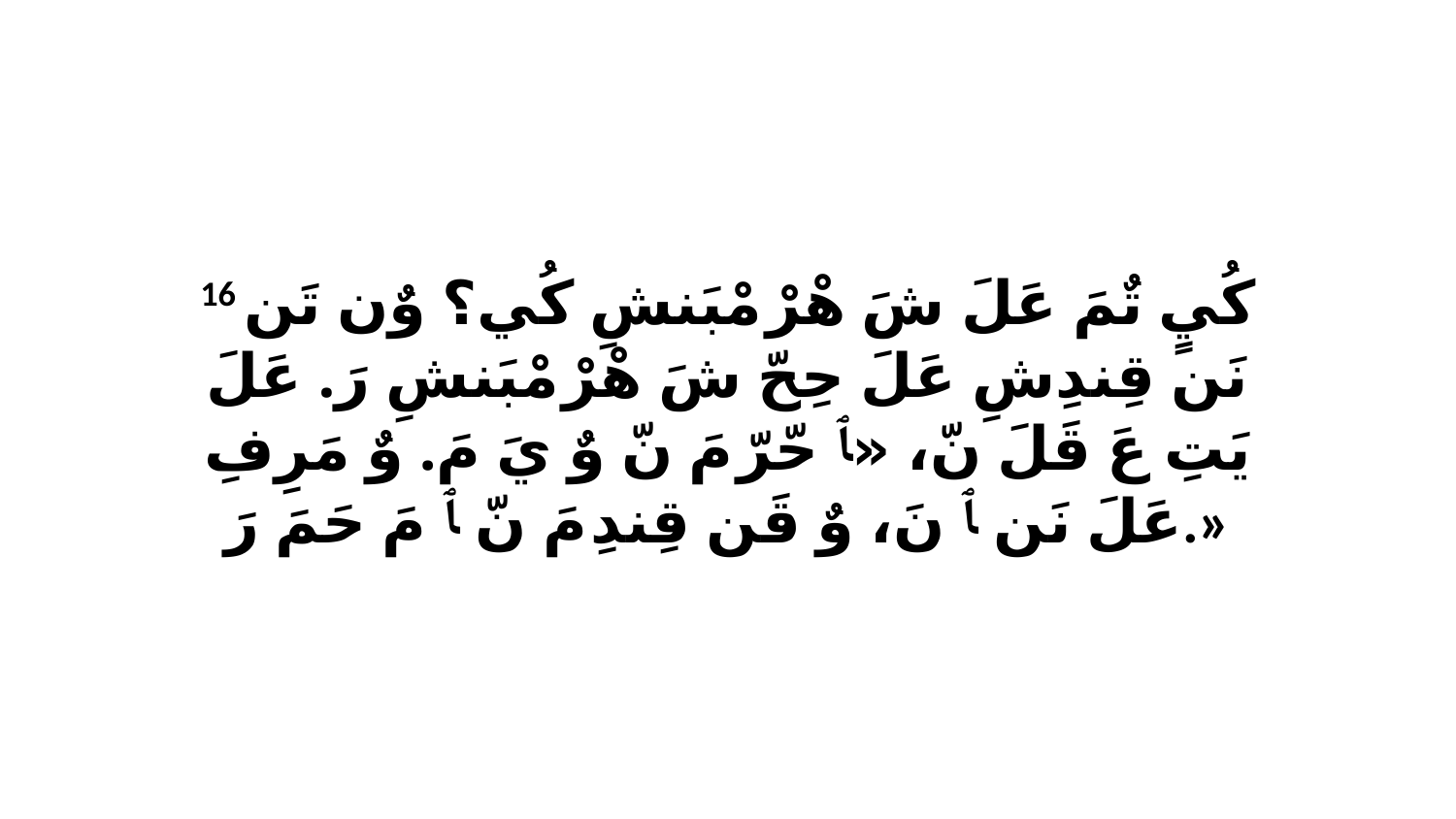

16 كُيٍ تٌمَ عَلَ شَ هْرْ مْبَنشِ كُي؟ وٌن تَن نَن قِندِشِ عَلَ حِحّ شَ هْرْ مْبَنشِ رَ. عَلَ يَتِ عَ قَلَ نّ، «ﭑ حّرّ مَ نّ وٌ يَ مَ. وٌ مَرِفِ عَلَ نَن ﭑ نَ، وٌ قَن قِندِ مَ نّ ﭑ مَ حَمَ رَ.»